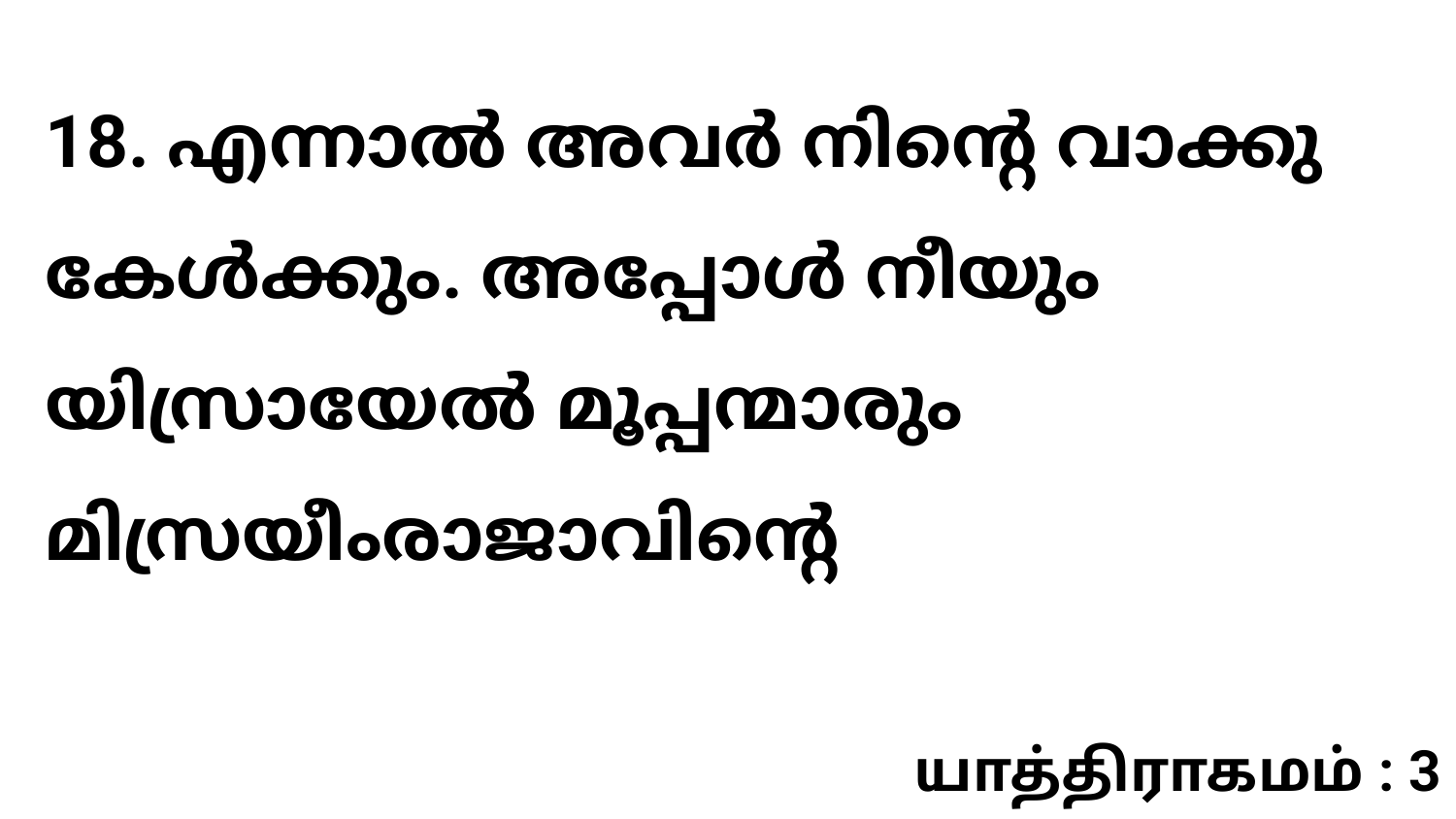

18. എന്നാൽ അവർ നിന്റെ വാക്കു കേൾക്കും. അപ്പോൾ നീയും യിസ്രായേൽ മൂപ്പന്മാരും മിസ്രയീംരാജാവിന്റെ
யாத்திராகமம் : 3